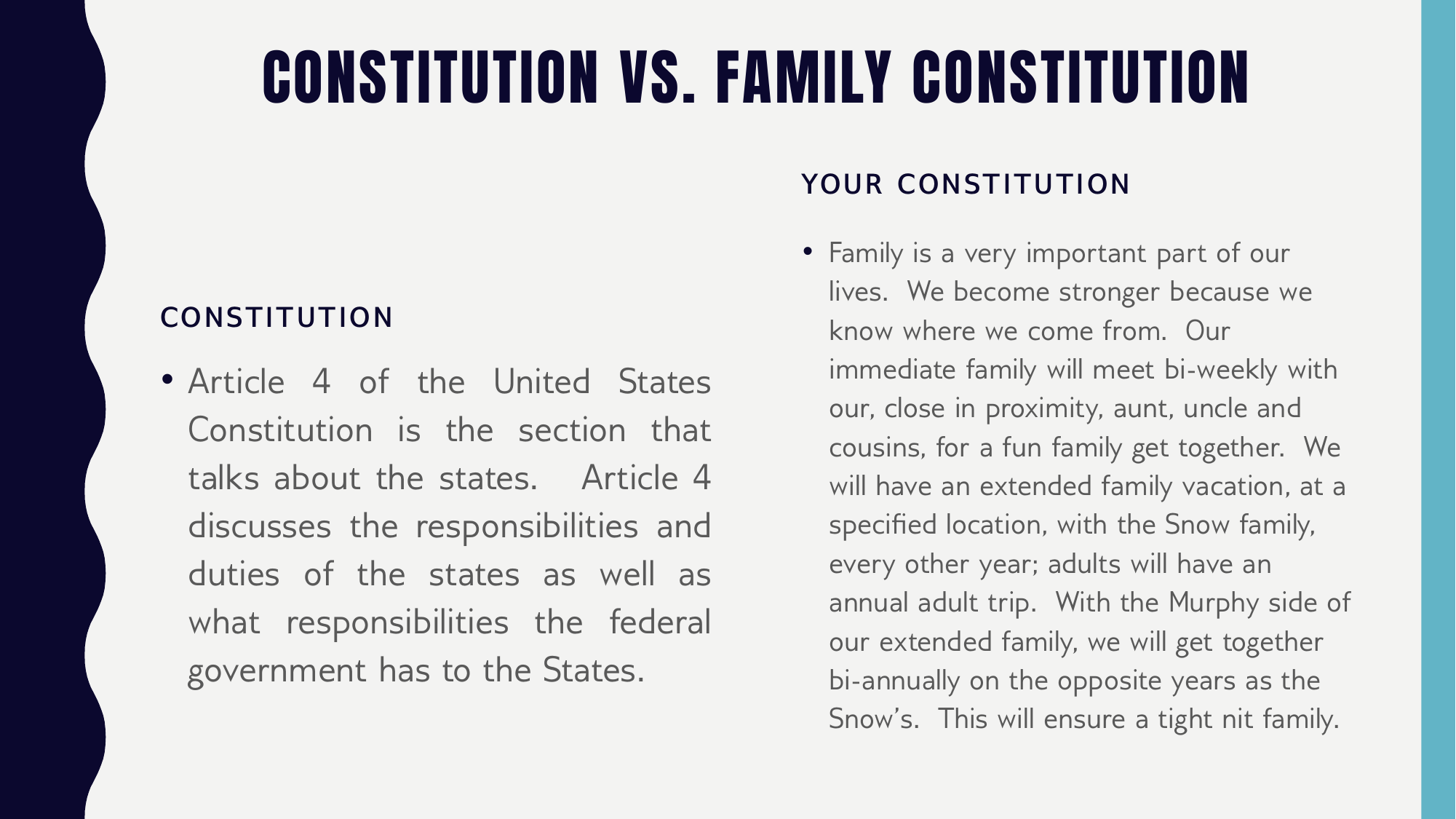

# Constitution Vs. Family Constitution
Your Constitution
Family is a very important part of our lives.  We become stronger because we know where we come from.  Our immediate family will meet bi-weekly with our, close in proximity, aunt, uncle and cousins, for a fun family get together.  We will have an extended family vacation, at a specified location, with the Snow family, every other year; adults will have an annual adult trip.  With the Murphy side of our extended family, we will get together bi-annually on the opposite years as the Snow’s.  This will ensure a tight nit family.
Constitution
Article 4 of the United States Constitution is the section that talks about the states.   Article 4 discusses the responsibilities and duties of the states as well as what responsibilities the federal government has to the States.